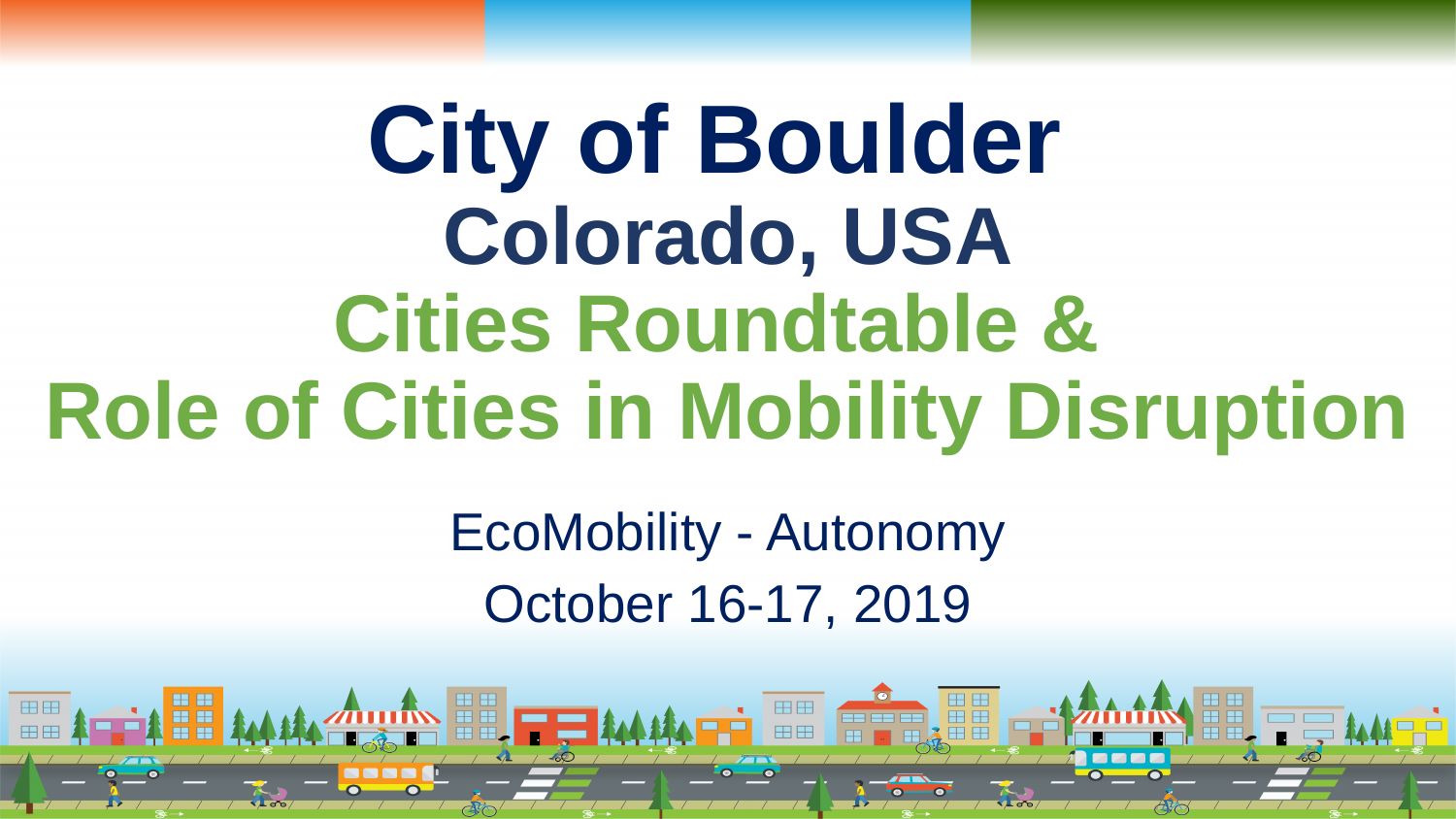

# City of Boulder Colorado, USA Cities Roundtable & Role of Cities in Mobility Disruption
EcoMobility - Autonomy
October 16-17, 2019